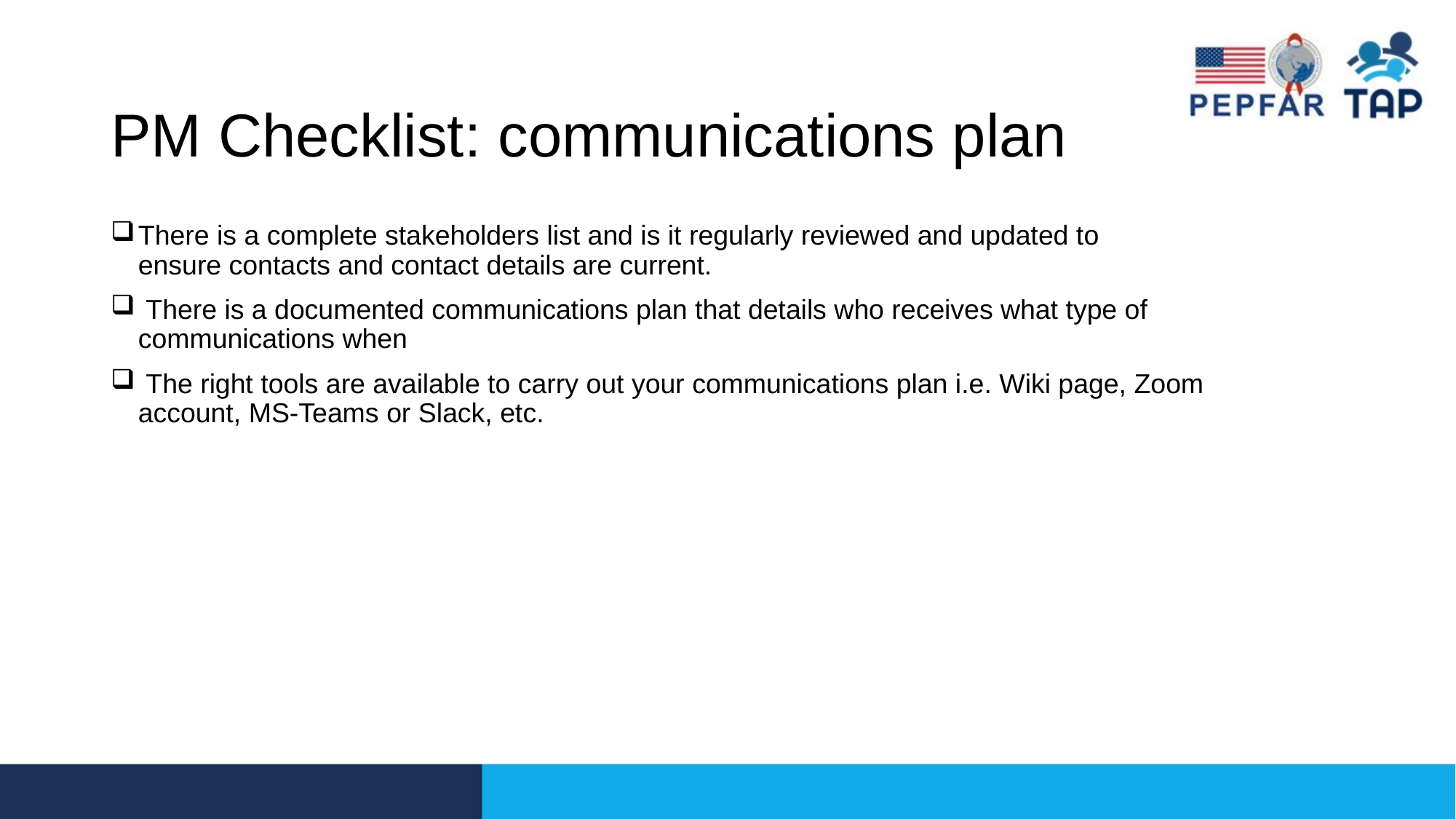

# PM Checklist: communications plan

There is a complete stakeholders list and is it regularly reviewed and updated to ensure contacts and contact details are current.
 There is a documented communications plan that details who receives what type of communications when
 The right tools are available to carry out your communications plan i.e. Wiki page, Zoom account, MS-Teams or Slack, etc.